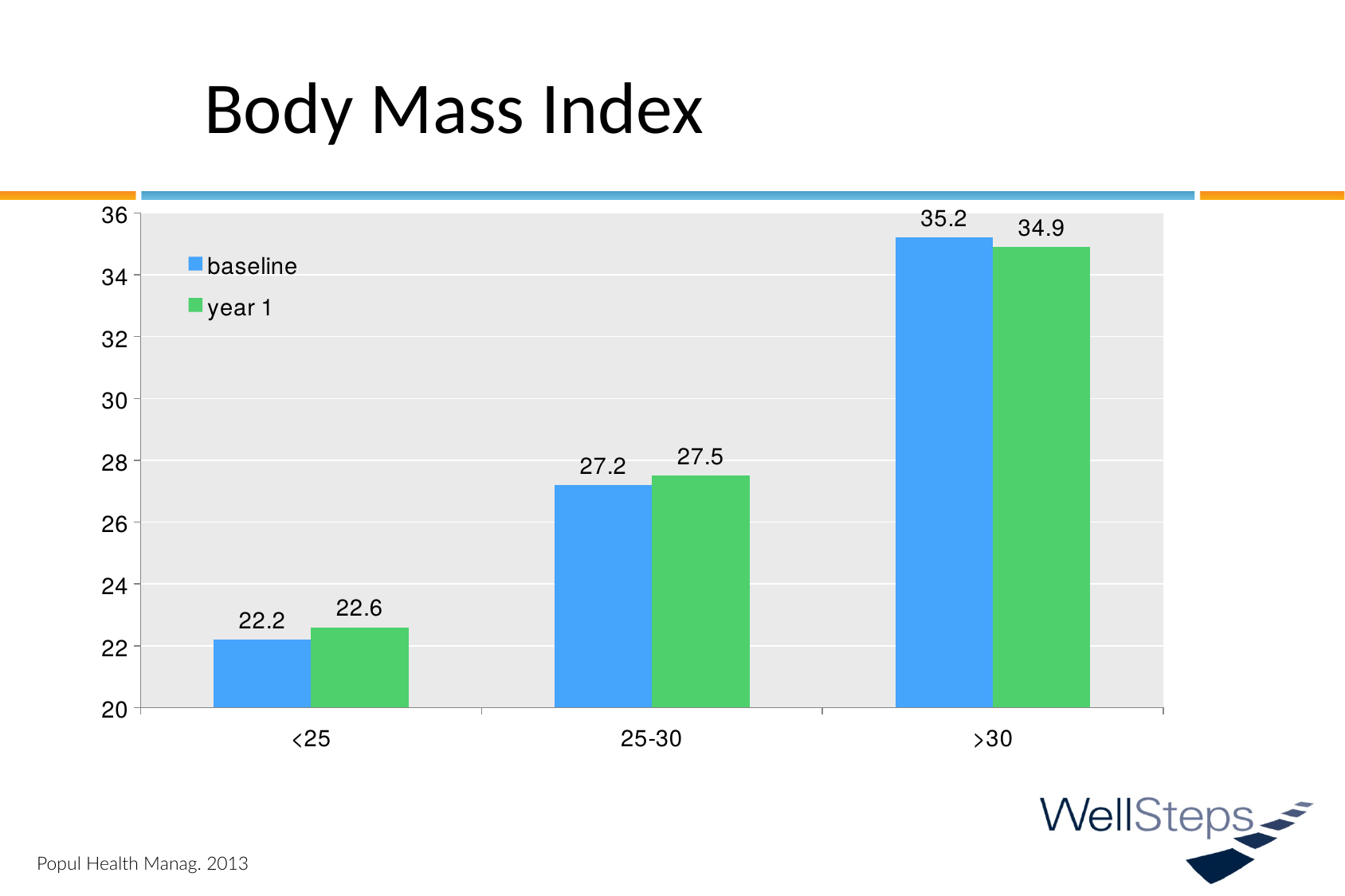

# Body Mass Index

### Chart

| Category | baseline | year 1 |
|---|---|---|
| <25 | 22.2 | 22.6 |
| 25-30 | 27.2 | 27.5 |
| >30 | 35.2 | 34.9 |
Popul Health Manag. 2013